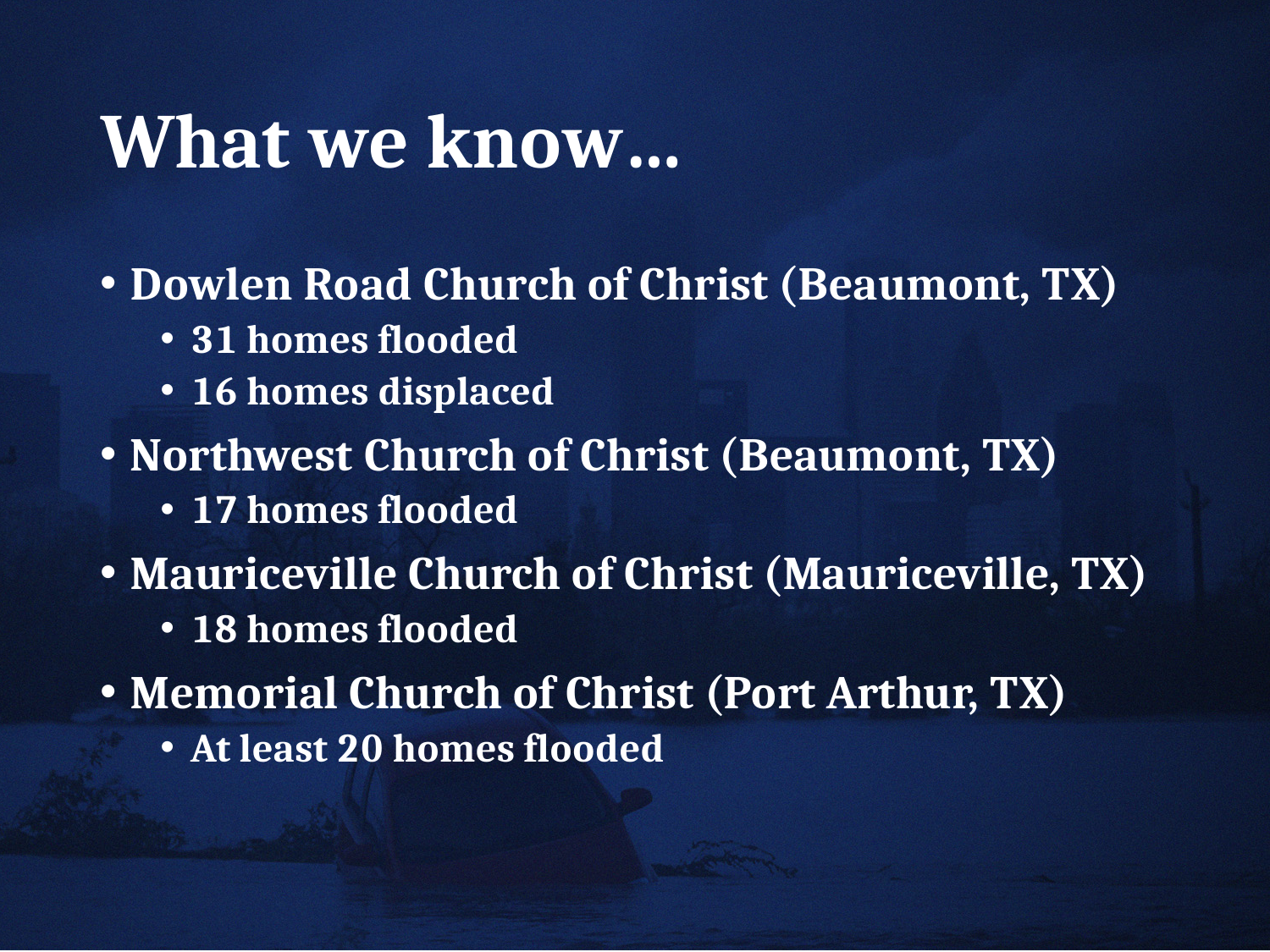

# What we know…
Dowlen Road Church of Christ (Beaumont, TX)
31 homes flooded
16 homes displaced
Northwest Church of Christ (Beaumont, TX)
17 homes flooded
Mauriceville Church of Christ (Mauriceville, TX)
18 homes flooded
Memorial Church of Christ (Port Arthur, TX)
At least 20 homes flooded